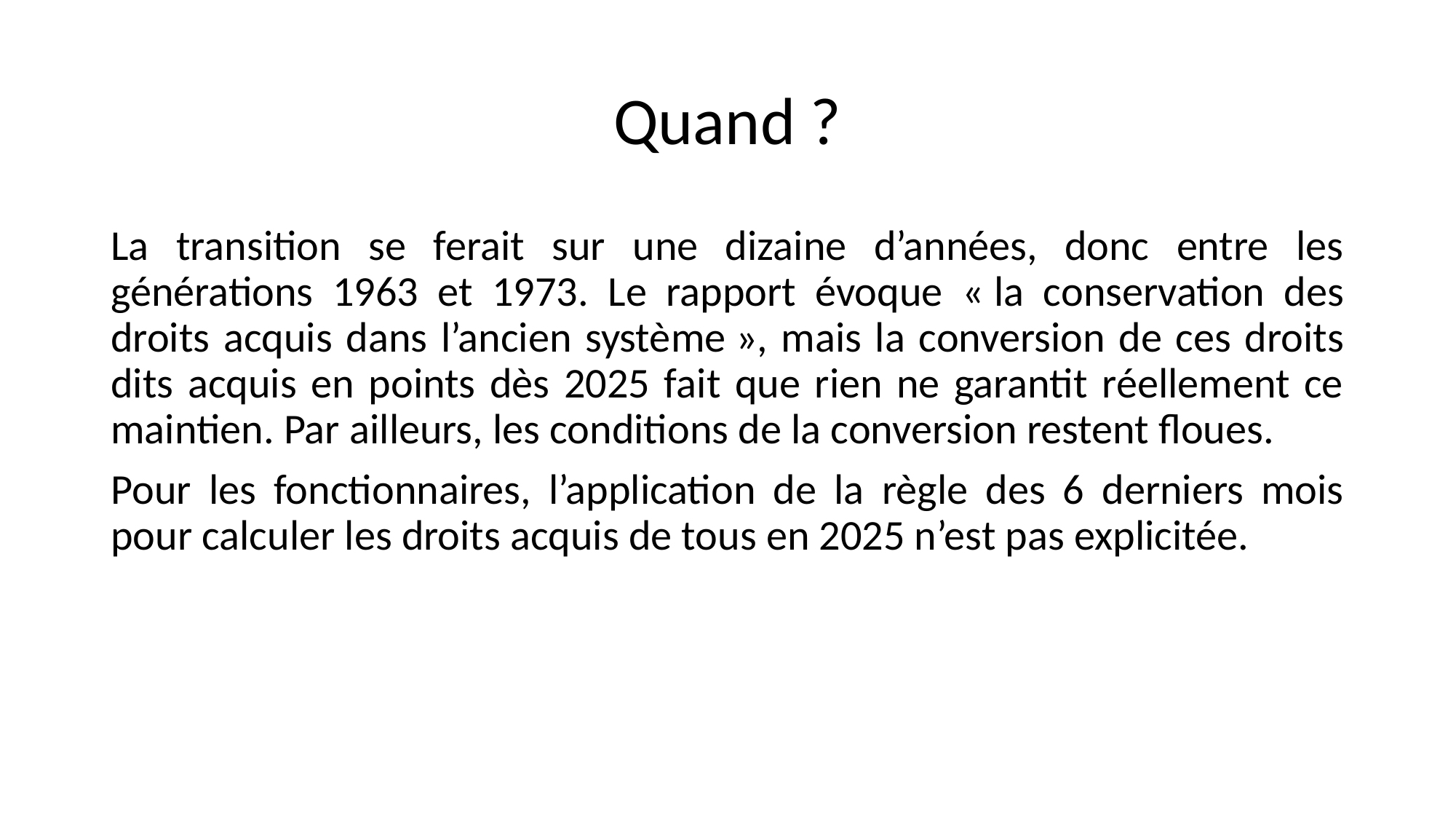

# Quand ?
La transition se ferait sur une dizaine d’années, donc entre les générations 1963 et 1973. Le rapport évoque « la conservation des droits acquis dans l’ancien système », mais la conversion de ces droits dits acquis en points dès 2025 fait que rien ne garantit réellement ce maintien. Par ailleurs, les conditions de la conversion restent floues.
Pour les fonctionnaires, l’application de la règle des 6 derniers mois pour calculer les droits acquis de tous en 2025 n’est pas explicitée.